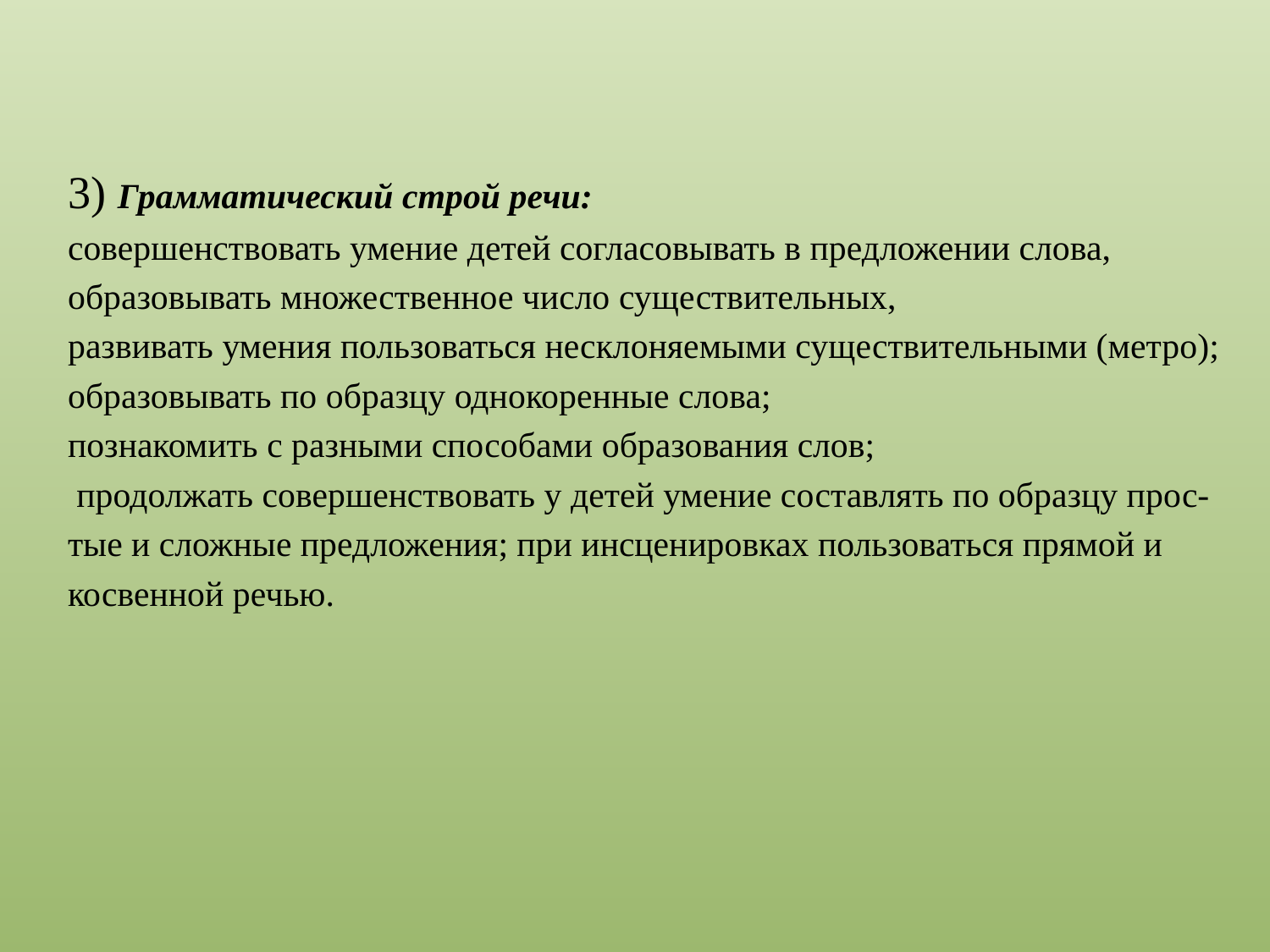

3) Грамматический строй речи:
совершенствовать умение детей согласовывать в предложении слова,
образовывать множественное число существительных,
развивать умения пользоваться несклоняемыми существительными (метро);
образовывать по образцу однокоренные слова;
познакомить с разными способами образования слов;
 продолжать совершенствовать у детей умение составлять по образцу прос-
тые и сложные предложения; при инсценировках пользоваться прямой и
косвенной речью.